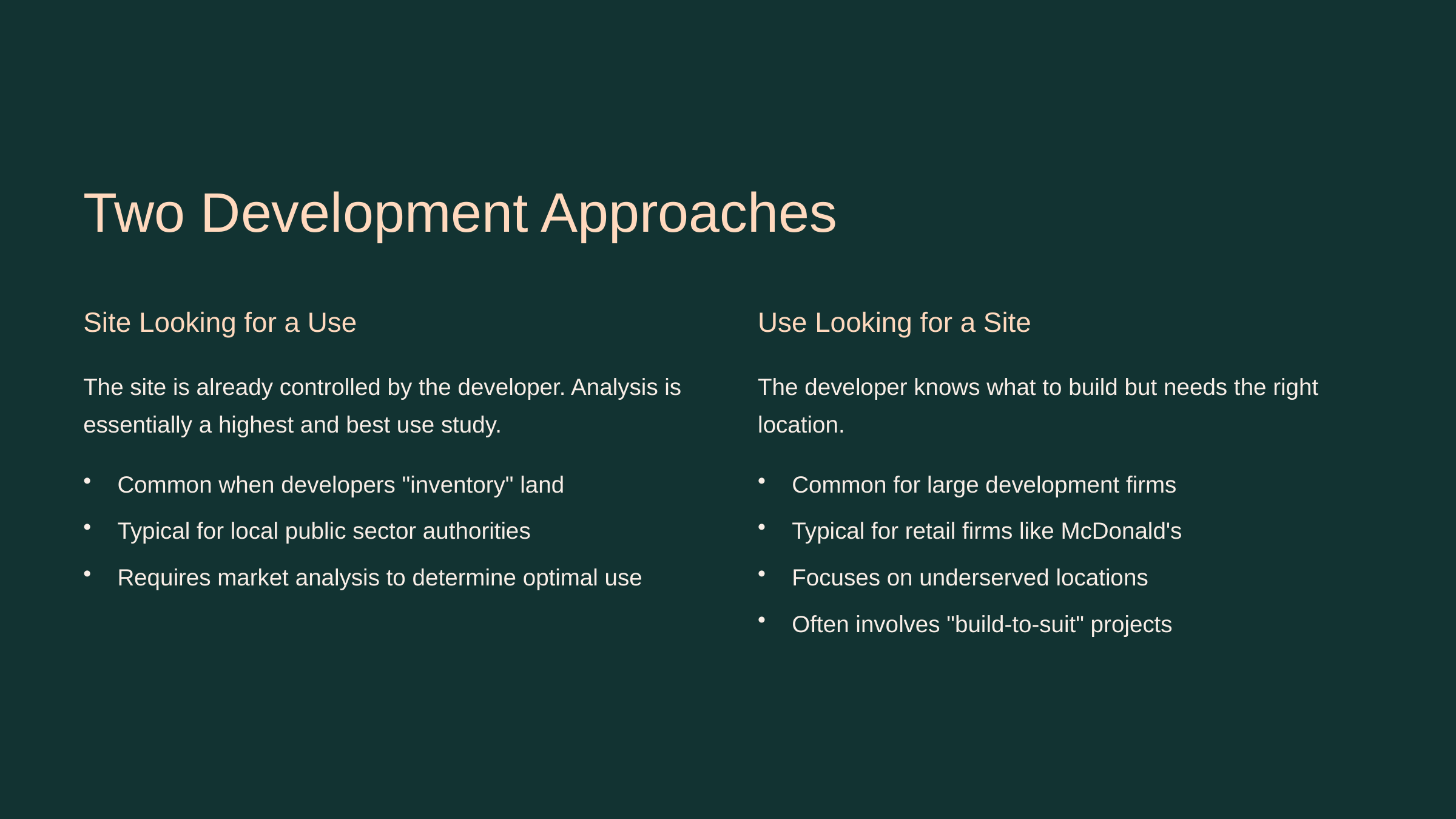

Two Development Approaches
Site Looking for a Use
Use Looking for a Site
The site is already controlled by the developer. Analysis is essentially a highest and best use study.
The developer knows what to build but needs the right location.
Common when developers "inventory" land
Common for large development firms
Typical for local public sector authorities
Typical for retail firms like McDonald's
Requires market analysis to determine optimal use
Focuses on underserved locations
Often involves "build-to-suit" projects